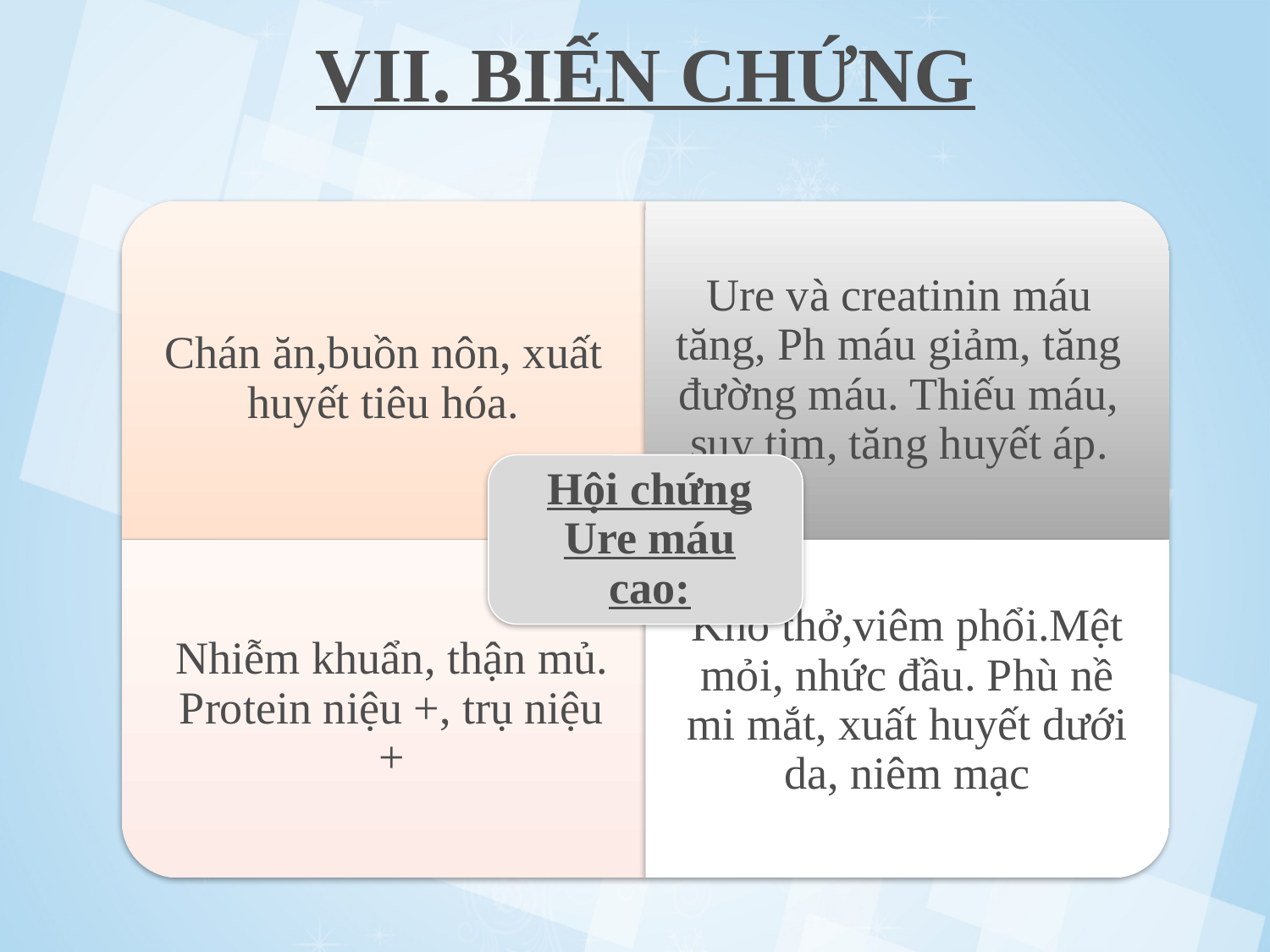

# VII. BIẾN CHỨNG
Chán ăn,buồn nôn, xuất huyết tiêu hóa.
Ure và creatinin máu tăng, Ph máu giảm, tăng đường máu. Thiếu máu, suy tim, tăng huyết áp.
Nhiễm khuẩn, thận mủ. Protein niệu +, trụ niệu +
Khó thở,viêm phổi.Mệt mỏi, nhức đầu. Phù nề mi mắt, xuất huyết dưới da, niêm mạc
Hội chứng Ure máu cao: